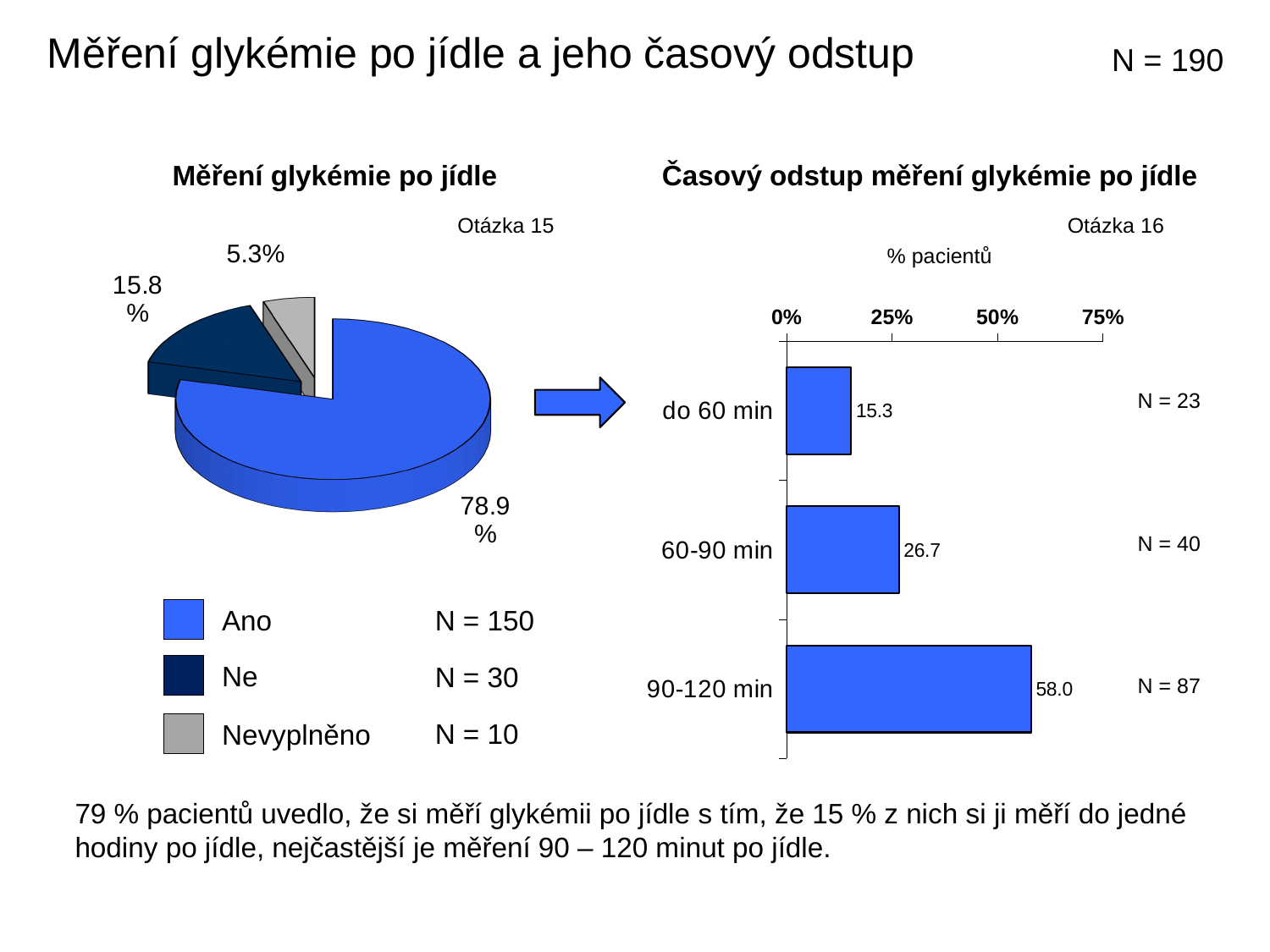

Měření glykémie po jídle a jeho časový odstup
N = 190
Měření glykémie po jídle
Časový odstup měření glykémie po jídle

[unsupported chart]

Otázka 15
Otázka 16
% pacientů

### Chart

| Category |  |
|---|---|
| do 60 min | 15.333333333000002 |
| 60-90 min | 26.666666667 |
| 90-120 min | 58.0 |
N = 23
N = 40

N = 150
Ano
Ne
N = 30

N = 87
N = 10
Nevyplněno

79 % pacientů uvedlo, že si měří glykémii po jídle s tím, že 15 % z nich si ji měří do jedné hodiny po jídle, nejčastější je měření 90 – 120 minut po jídle.